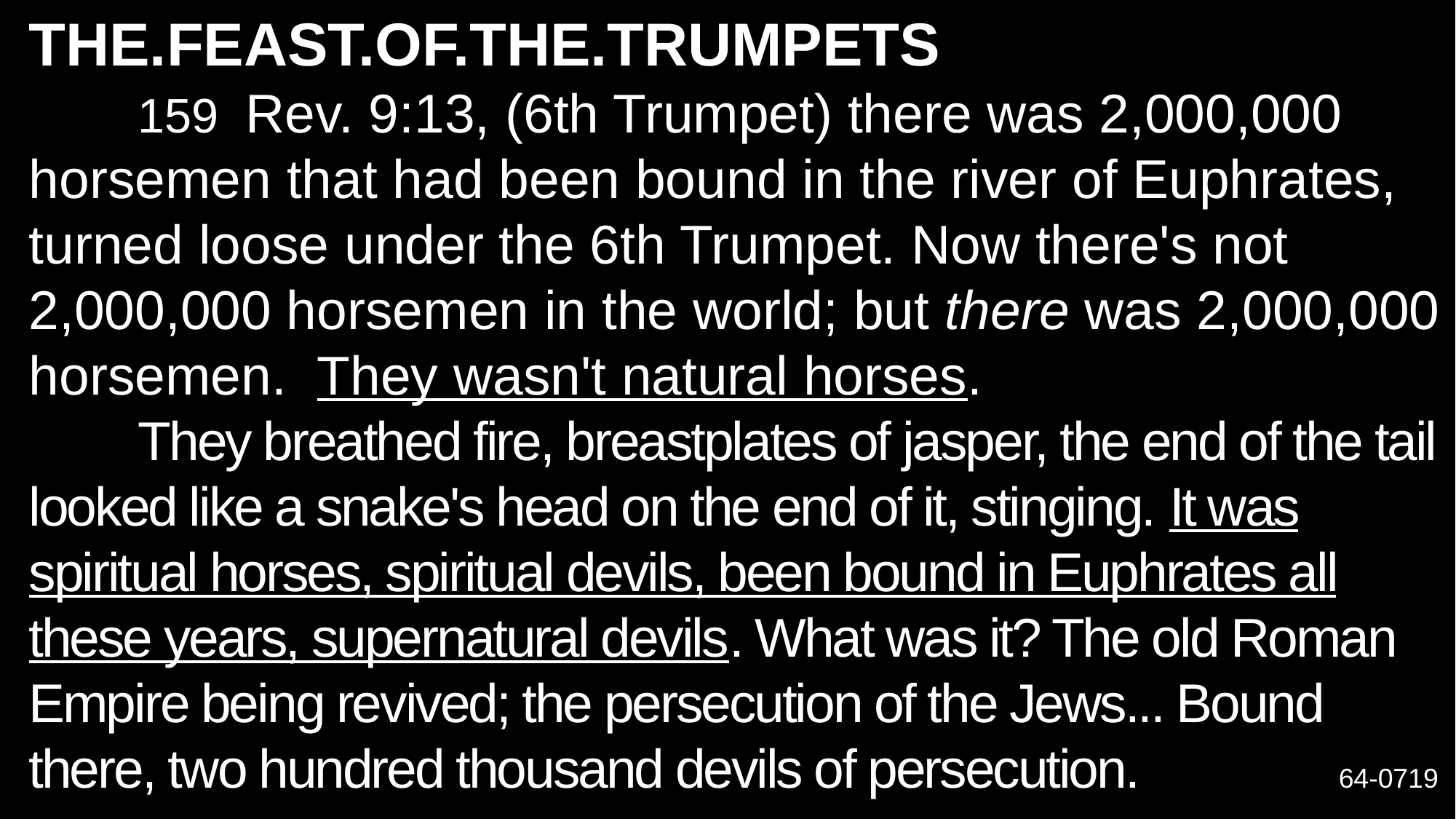

THE.FEAST.OF.THE.TRUMPETS
	159  Rev. 9:13, (6th Trumpet) there was 2,000,000 horsemen that had been bound in the river of Euphrates, turned loose under the 6th Trumpet. Now there's not 2,000,000 horsemen in the world; but there was 2,000,000 horsemen.  They wasn't natural horses.
	They breathed fire, breastplates of jasper, the end of the tail looked like a snake's head on the end of it, stinging. It was spiritual horses, spiritual devils, been bound in Euphrates all these years, supernatural devils. What was it? The old Roman Empire being revived; the persecution of the Jews... Bound there, two hundred thousand devils of persecution. 		64-0719
Spiritual Warfare 3
02/27/2022
23